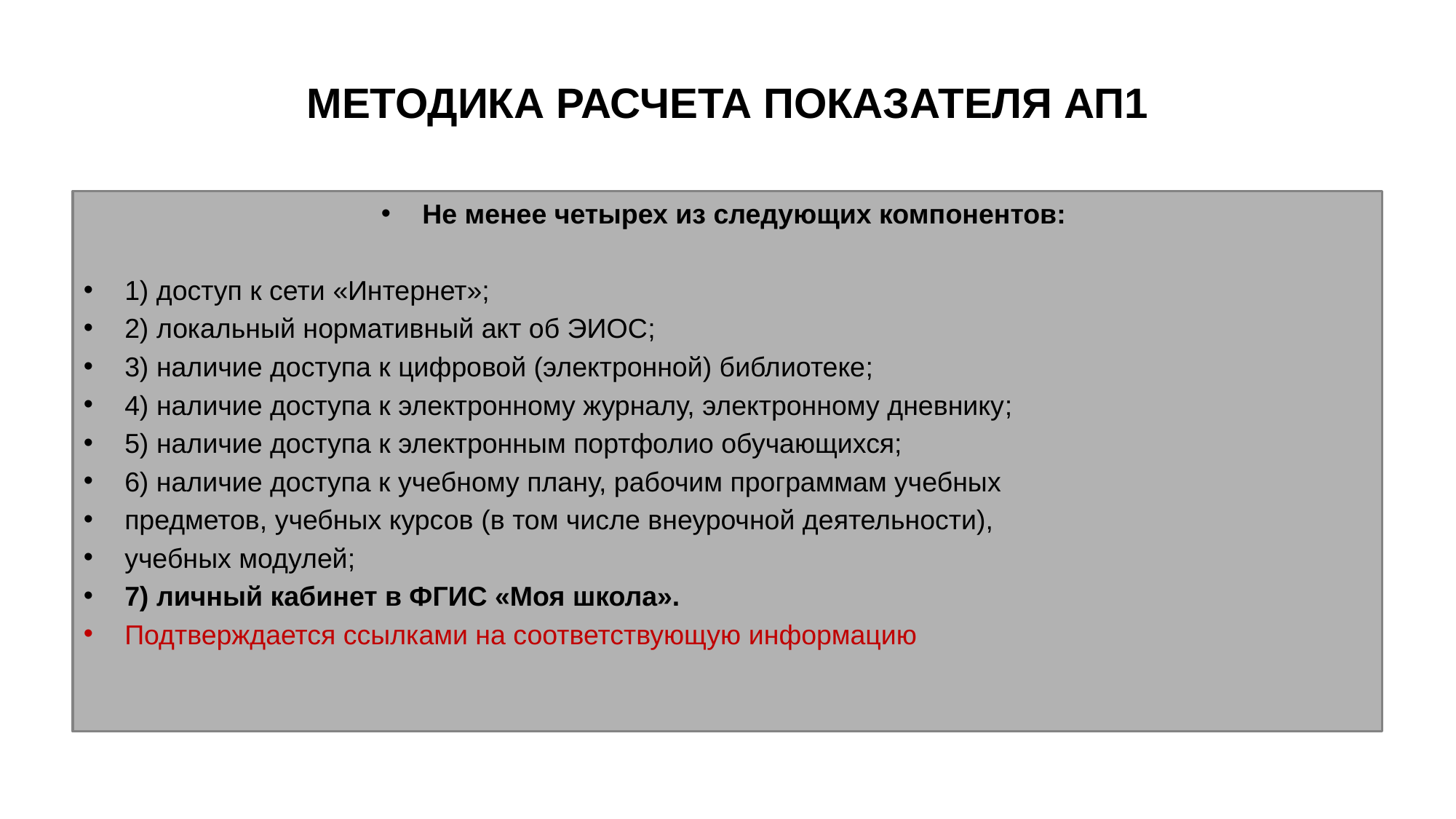

# МЕТОДИКА РАСЧЕТА ПОКАЗАТЕЛЯ АП1
Не менее четырех из следующих компонентов:

1) доступ к сети «Интернет»;
2) локальный нормативный акт об ЭИОС;
3) наличие доступа к цифровой (электронной) библиотеке;
4) наличие доступа к электронному журналу, электронному дневнику;
5) наличие доступа к электронным портфолио обучающихся;
6) наличие доступа к учебному плану, рабочим программам учебных
предметов, учебных курсов (в том числе внеурочной деятельности),
учебных модулей;
7) личный кабинет в ФГИС «Моя школа».
Подтверждается ссылками на соответствующую информацию